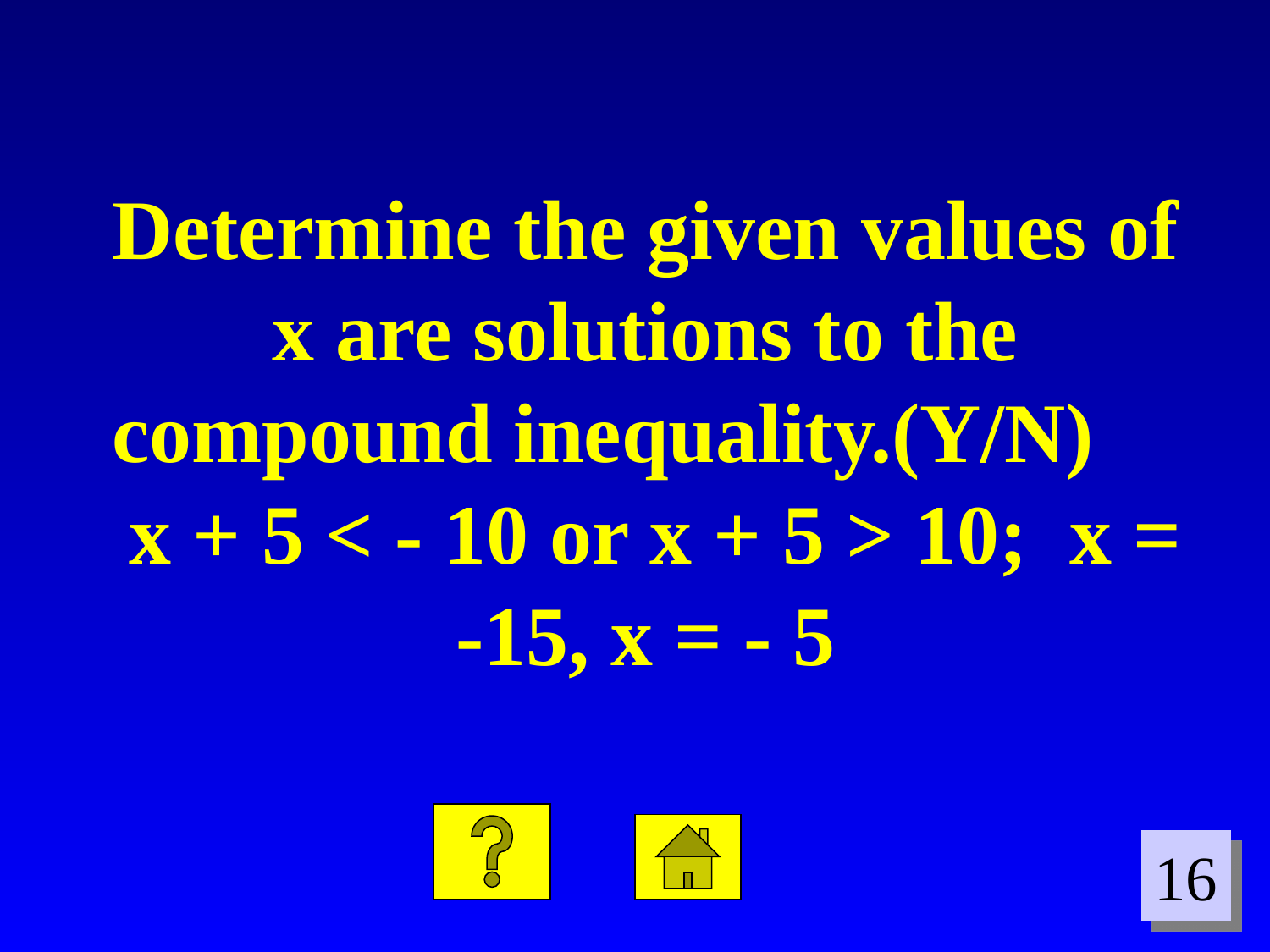

Determine the given values of x are solutions to the compound inequality.(Y/N)      x + 5 < - 10 or x + 5 > 10;  x = -15, x = - 5

16